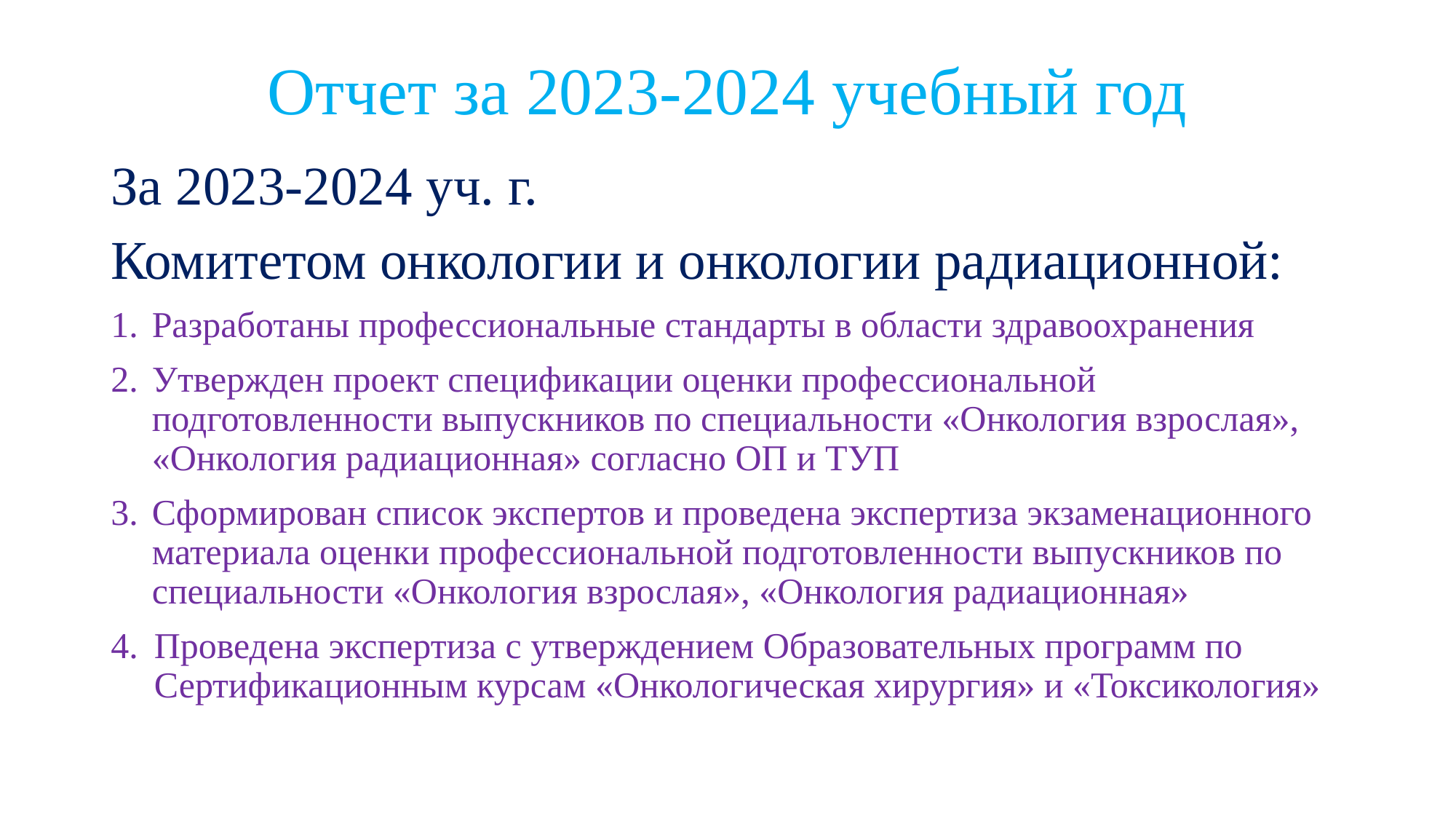

# Отчет за 2023-2024 учебный год
За 2023-2024 уч. г.
Комитетом онкологии и онкологии радиационной:
Разработаны профессиональные стандарты в области здравоохранения
Утвержден проект спецификации оценки профессиональной подготовленности выпускников по специальности «Онкология взрослая», «Онкология радиационная» согласно ОП и ТУП
Сформирован список экспертов и проведена экспертиза экзаменационного материала оценки профессиональной подготовленности выпускников по специальности «Онкология взрослая», «Онкология радиационная»
Проведена экспертиза с утверждением Образовательных программ по Сертификационным курсам «Онкологическая хирургия» и «Токсикология»